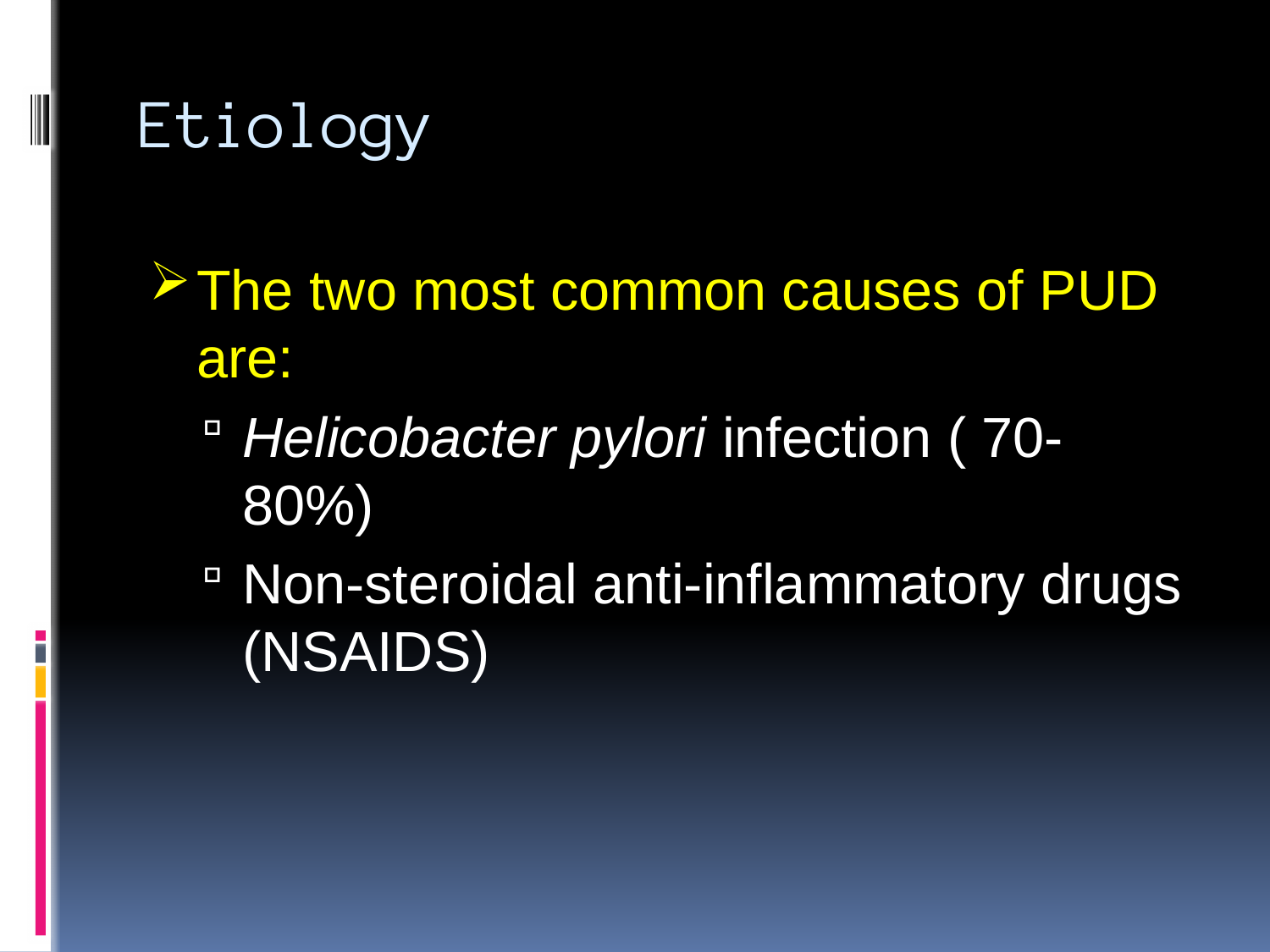

# Etiology
The two most common causes of PUD are:
Helicobacter pylori infection ( 70-80%)
Non-steroidal anti-inflammatory drugs (NSAIDS)

68